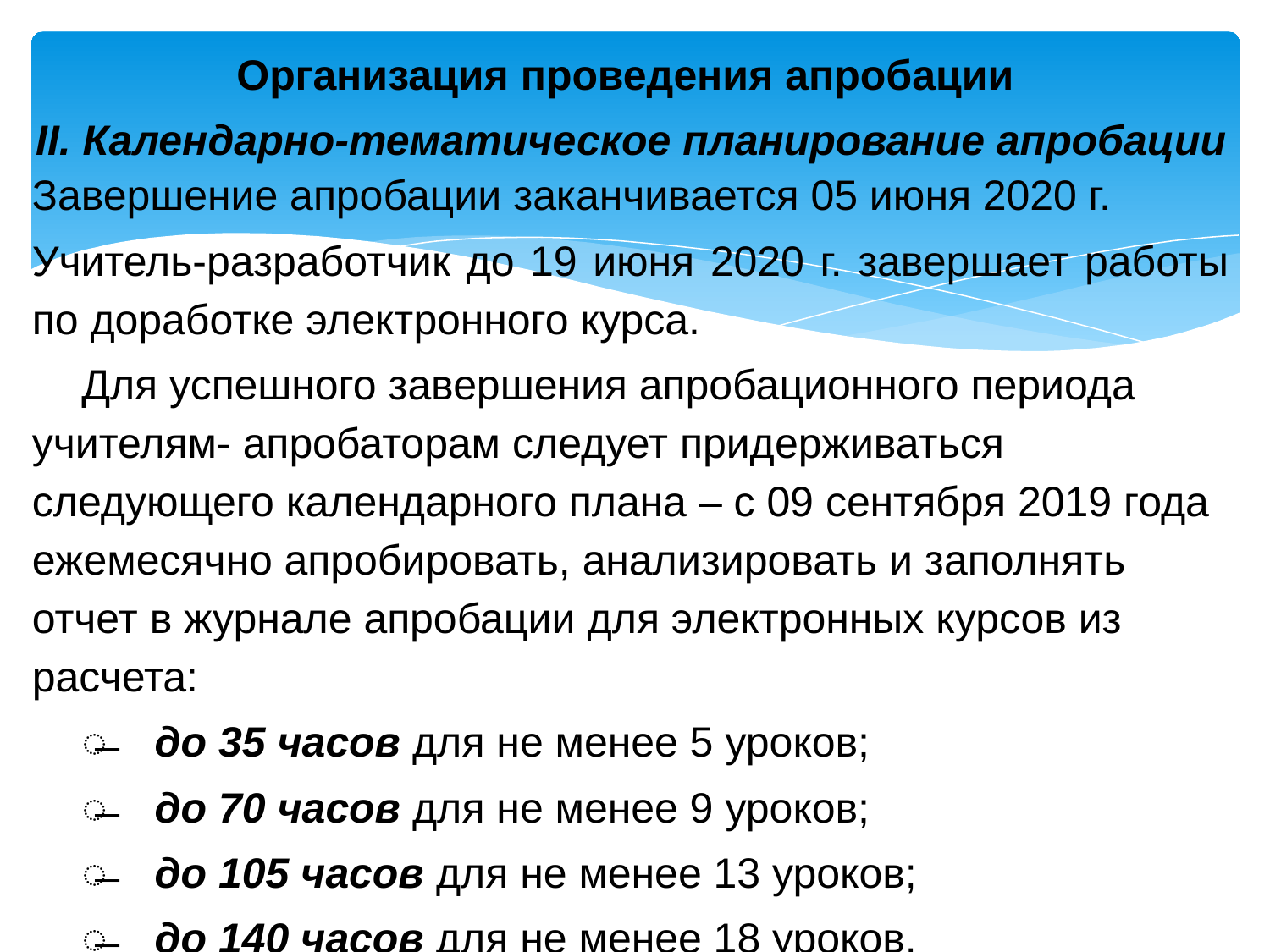

# Организация проведения апробации
 II. Календарно-тематическое планирование апробации
Завершение апробации заканчивается 05 июня 2020 г.
Учитель-разработчик до 19 июня 2020 г. завершает работы по доработке электронного курса.
Для успешного завершения апробационного периода учителям- апробаторам следует придерживаться следующего календарного плана – с 09 сентября 2019 года ежемесячно апробировать, анализировать и заполнять отчет в журнале апробации для электронных курсов из расчета:
̶    до 35 часов для не менее 5 уроков;
̶    до 70 часов для не менее 9 уроков;
̶    до 105 часов для не менее 13 уроков;
̶    до 140 часов для не менее 18 уроков.